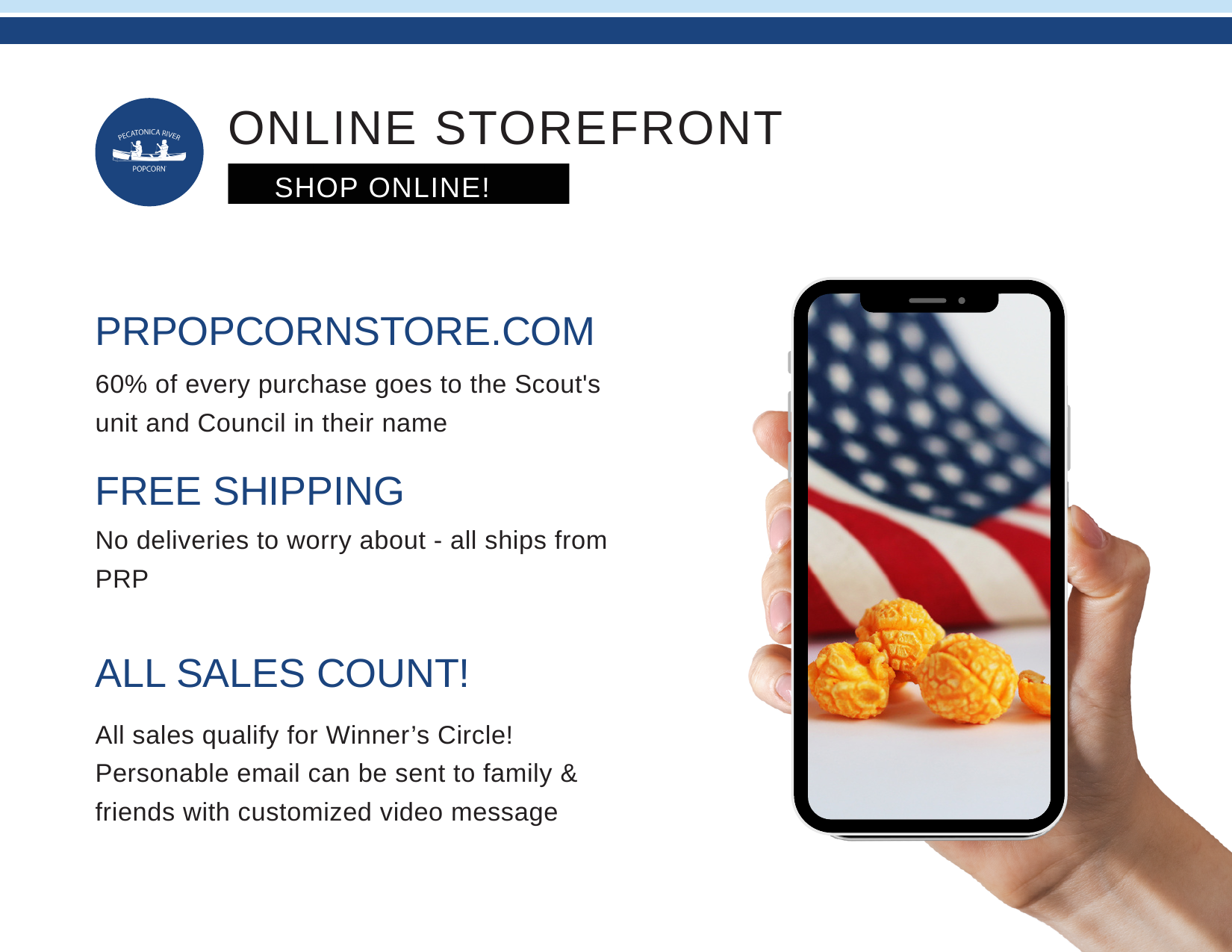

ONLINE STOREFRONT

SHOP ONLINE!

PRPOPCORNSTORE.COM
60% of every purchase goes to the Scout's unit and Council in their name
FREE SHIPPING
No deliveries to worry about - all ships from PRP
ALL SALES COUNT!
All sales qualify for Winner’s Circle!  Personable email can be sent to family & friends with customized video message